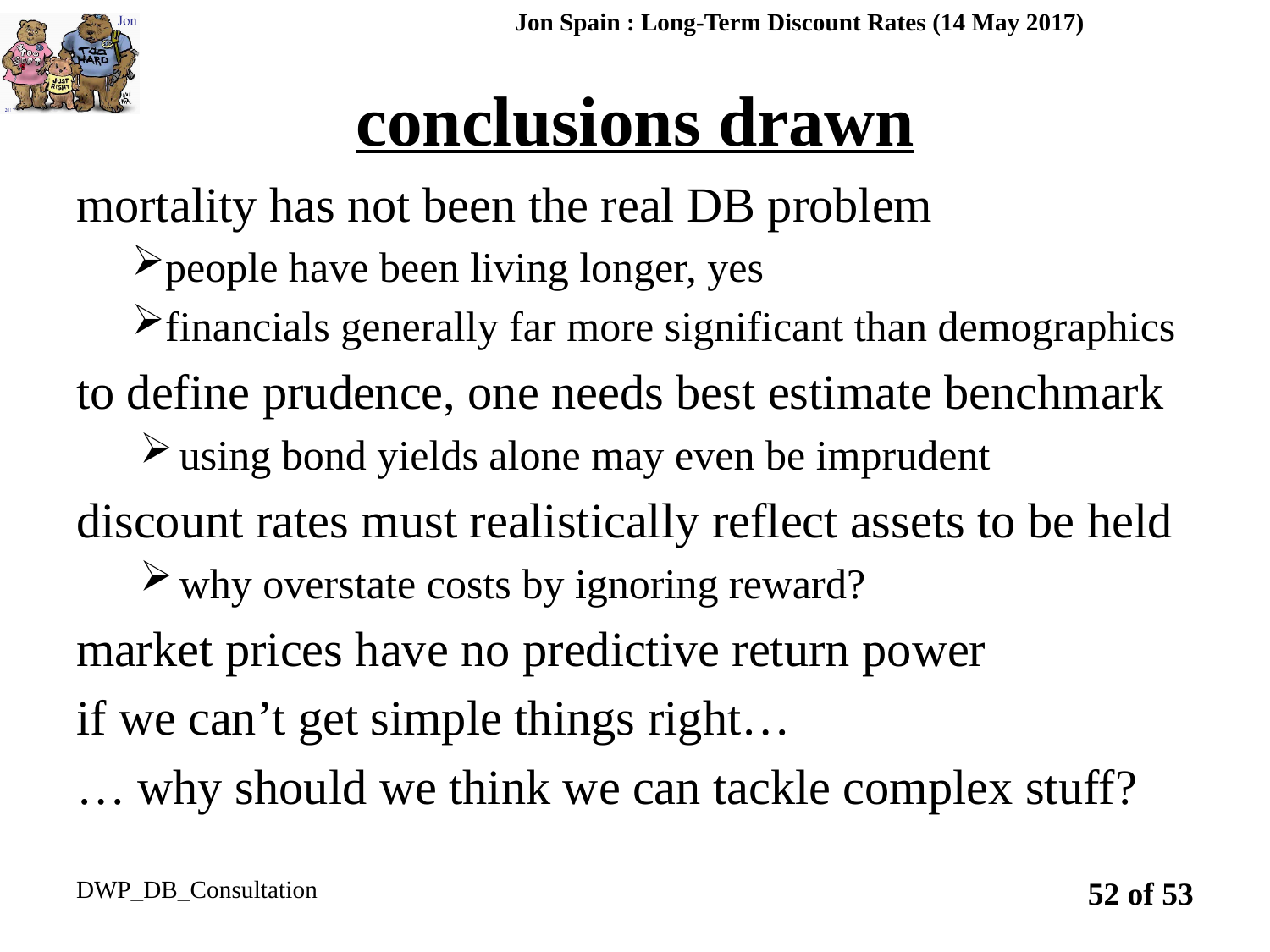

Jon Spain : Long-Term Discount Rates (14 May 2017)
# conclusions drawn
mortality has not been the real DB problem
people have been living longer, yes
financials generally far more significant than demographics
to define prudence, one needs best estimate benchmark
using bond yields alone may even be imprudent
discount rates must realistically reflect assets to be held
why overstate costs by ignoring reward?
market prices have no predictive return power
if we can’t get simple things right…
… why should we think we can tackle complex stuff?

DWP_DB_Consultation
52 of 53